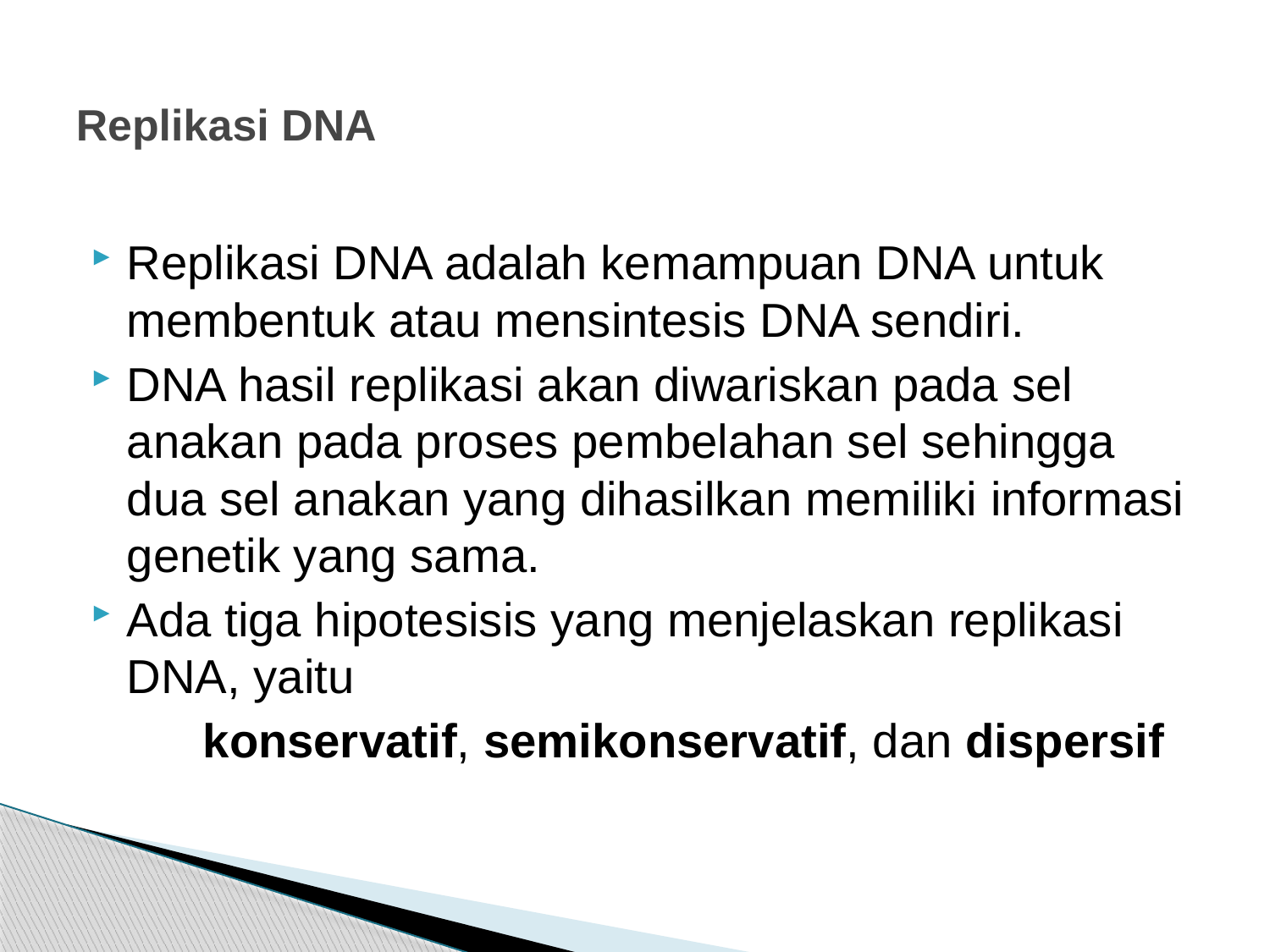

# Replikasi DNA
Replikasi DNA adalah kemampuan DNA untuk membentuk atau mensintesis DNA sendiri.
DNA hasil replikasi akan diwariskan pada sel anakan pada proses pembelahan sel sehingga dua sel anakan yang dihasilkan memiliki informasi genetik yang sama.
Ada tiga hipotesisis yang menjelaskan replikasi DNA, yaitu
	konservatif, semikonservatif, dan dispersif